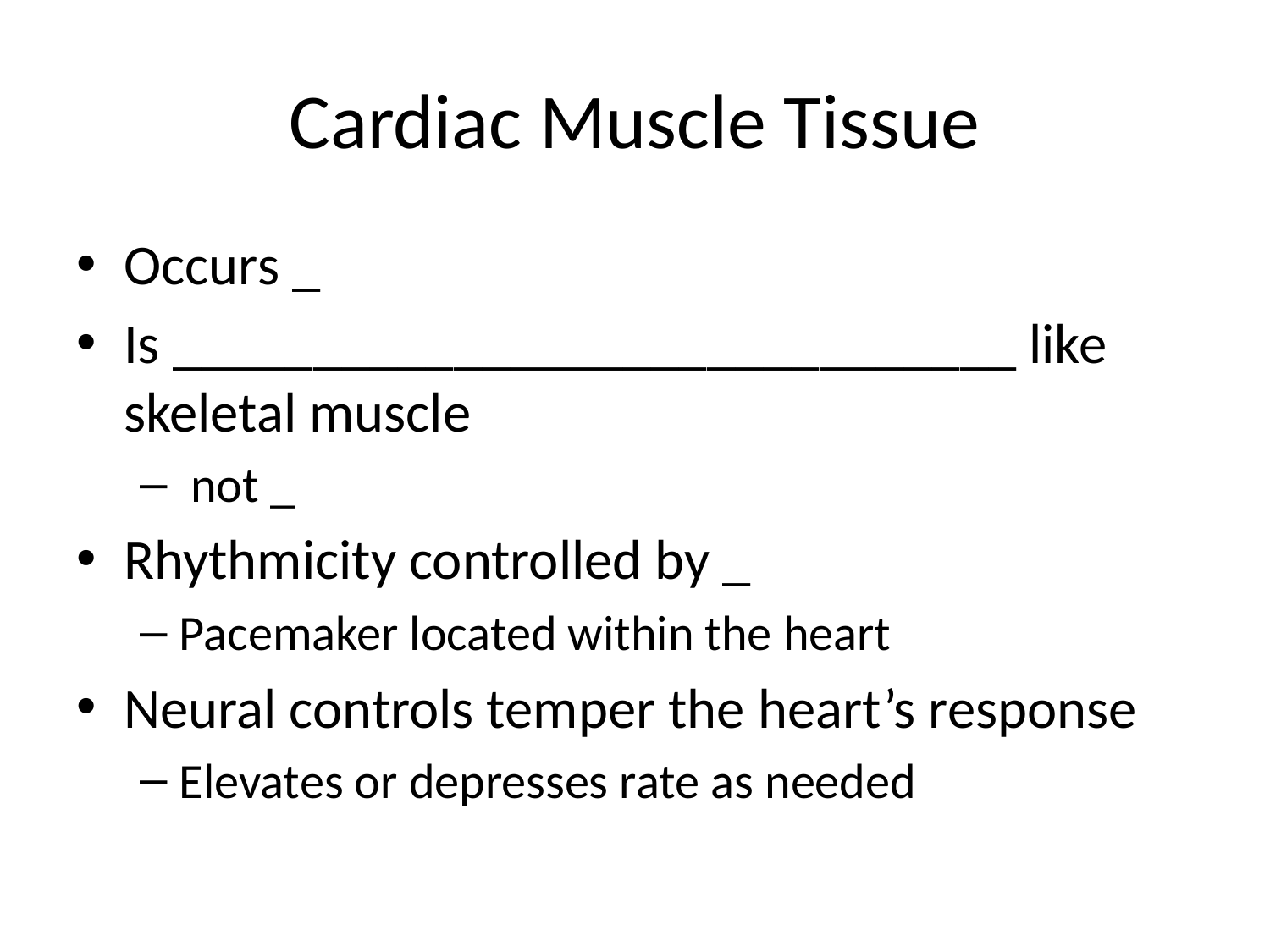

# Cardiac Muscle Tissue
Occurs _
Is ______________________________ like skeletal muscle
 not _
Rhythmicity controlled by _
Pacemaker located within the heart
Neural controls temper the heart’s response
Elevates or depresses rate as needed